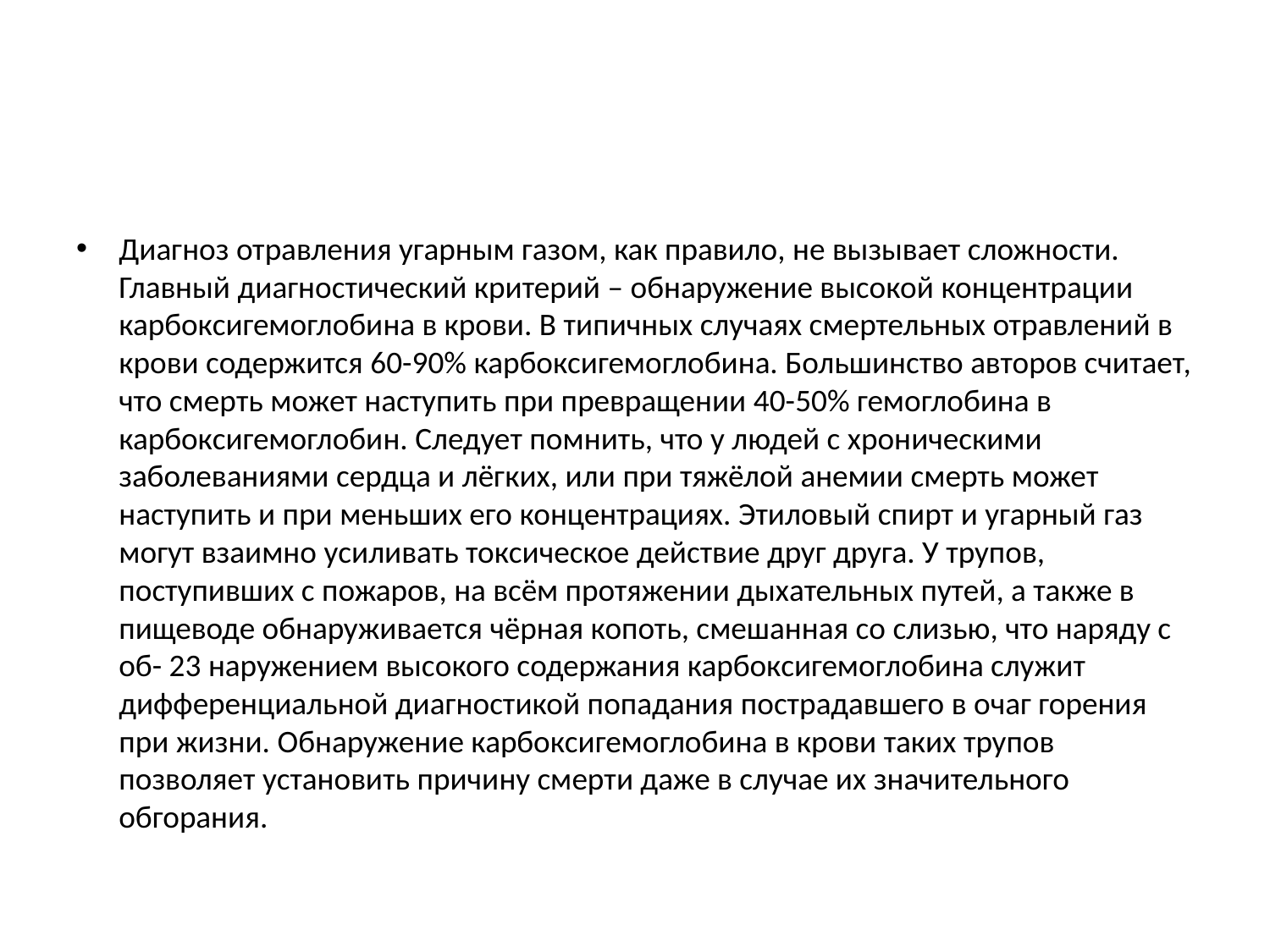

Диагноз отравления угарным газом, как правило, не вызывает сложности. Главный диагностический критерий – обнаружение высокой концентрации карбоксигемоглобина в крови. В типичных случаях смертельных отравлений в крови содержится 60-90% карбоксигемоглобина. Большинство авторов считает, что смерть может наступить при превращении 40-50% гемоглобина в карбоксигемоглобин. Следует помнить, что у людей с хроническими заболеваниями сердца и лёгких, или при тяжёлой анемии смерть может наступить и при меньших его концентрациях. Этиловый спирт и угарный газ могут взаимно усиливать токсическое действие друг друга. У трупов, поступивших с пожаров, на всём протяжении дыхательных путей, а также в пищеводе обнаруживается чёрная копоть, смешанная со слизью, что наряду с об- 23 наружением высокого содержания карбоксигемоглобина служит дифференциальной диагностикой попадания пострадавшего в очаг горения при жизни. Обнаружение карбоксигемоглобина в крови таких трупов позволяет установить причину смерти даже в случае их значительного обгорания.